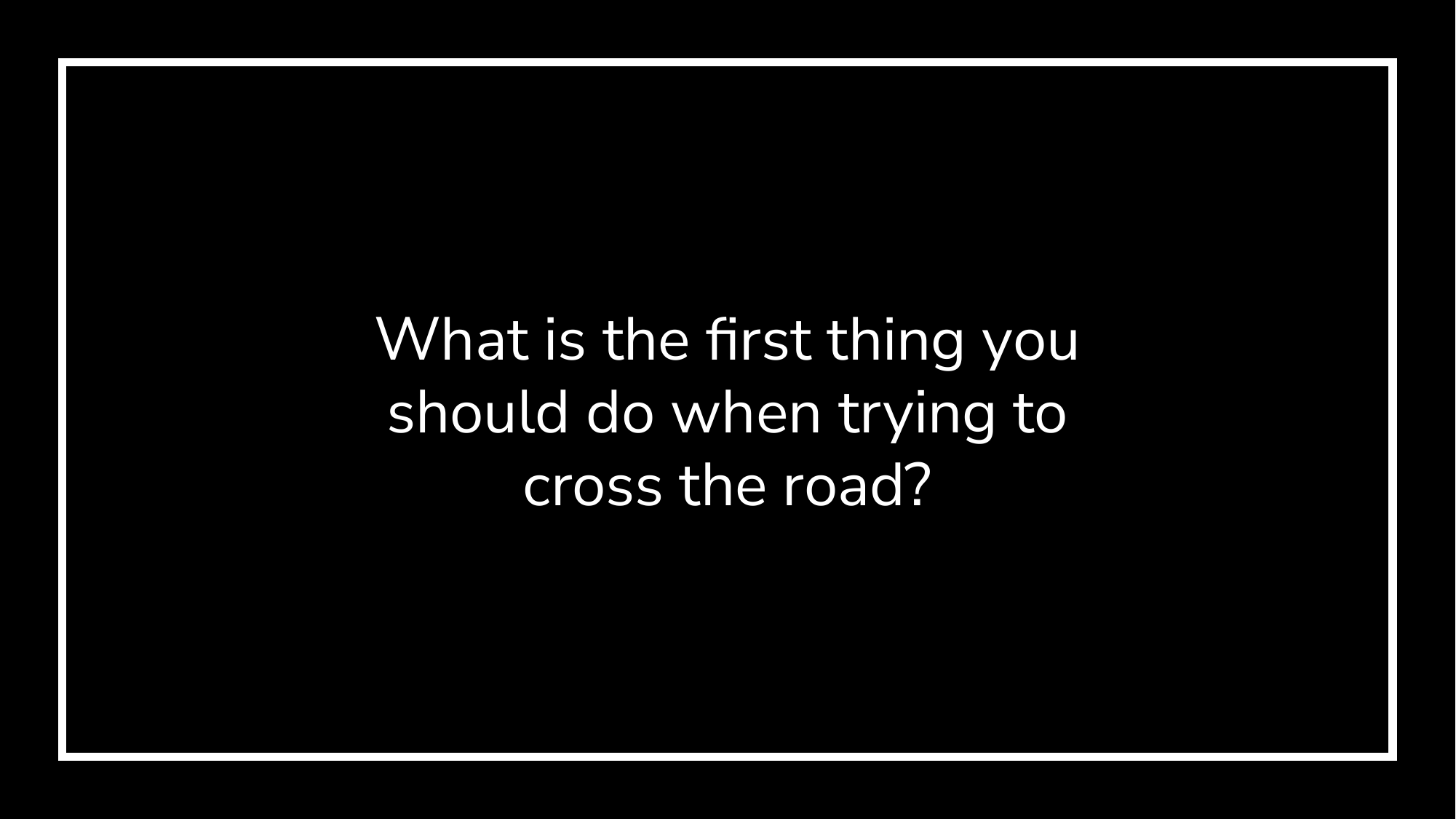

What is the first thing you should do when trying to cross the road?